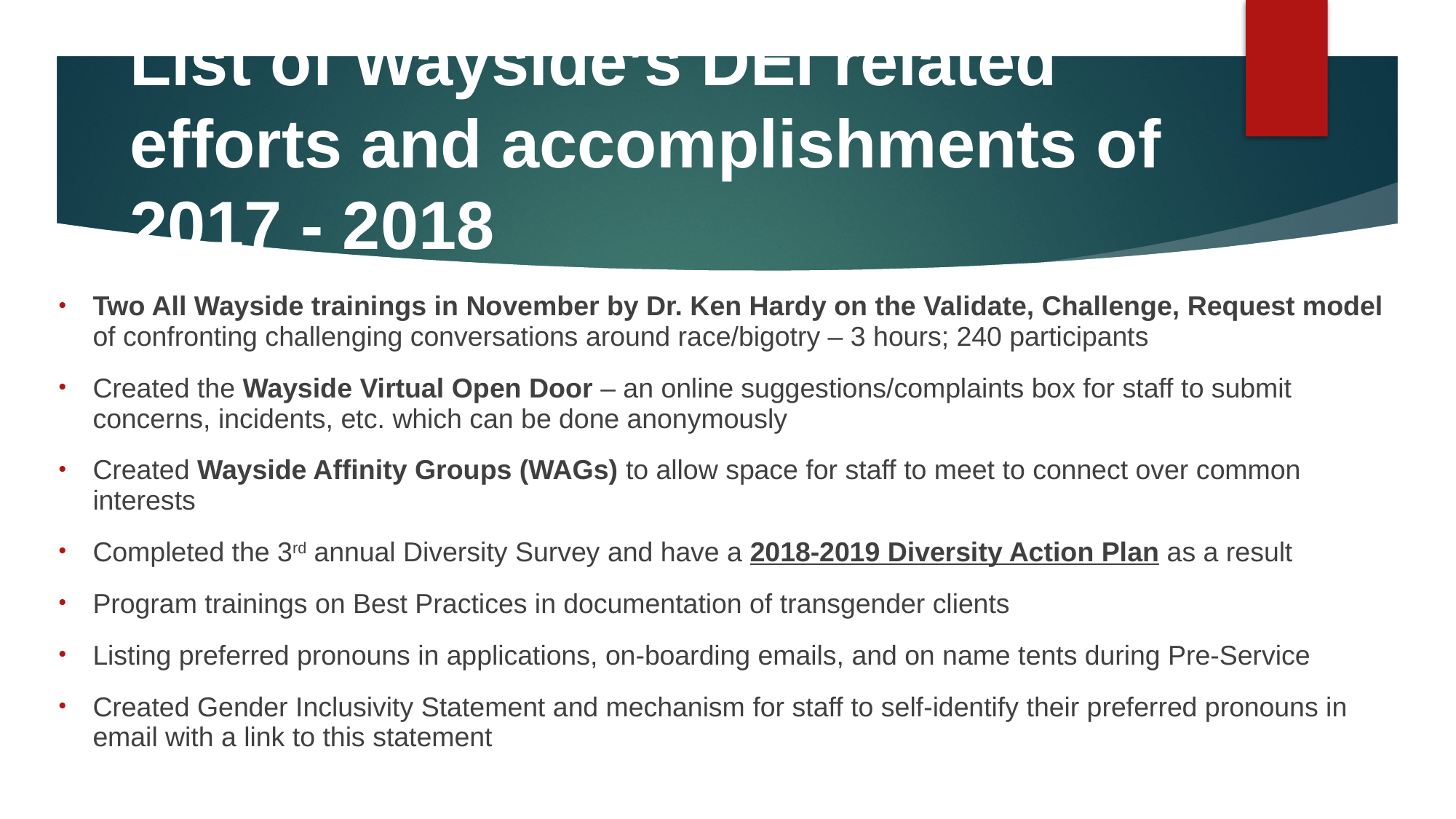

# List of Wayside’s DEI related efforts and accomplishments of 2017 - 2018
Two All Wayside trainings in November by Dr. Ken Hardy on the Validate, Challenge, Request model of confronting challenging conversations around race/bigotry – 3 hours; 240 participants
Created the Wayside Virtual Open Door – an online suggestions/complaints box for staff to submit concerns, incidents, etc. which can be done anonymously
Created Wayside Affinity Groups (WAGs) to allow space for staff to meet to connect over common interests
Completed the 3rd annual Diversity Survey and have a 2018-2019 Diversity Action Plan as a result
Program trainings on Best Practices in documentation of transgender clients
Listing preferred pronouns in applications, on-boarding emails, and on name tents during Pre-Service
Created Gender Inclusivity Statement and mechanism for staff to self-identify their preferred pronouns in email with a link to this statement